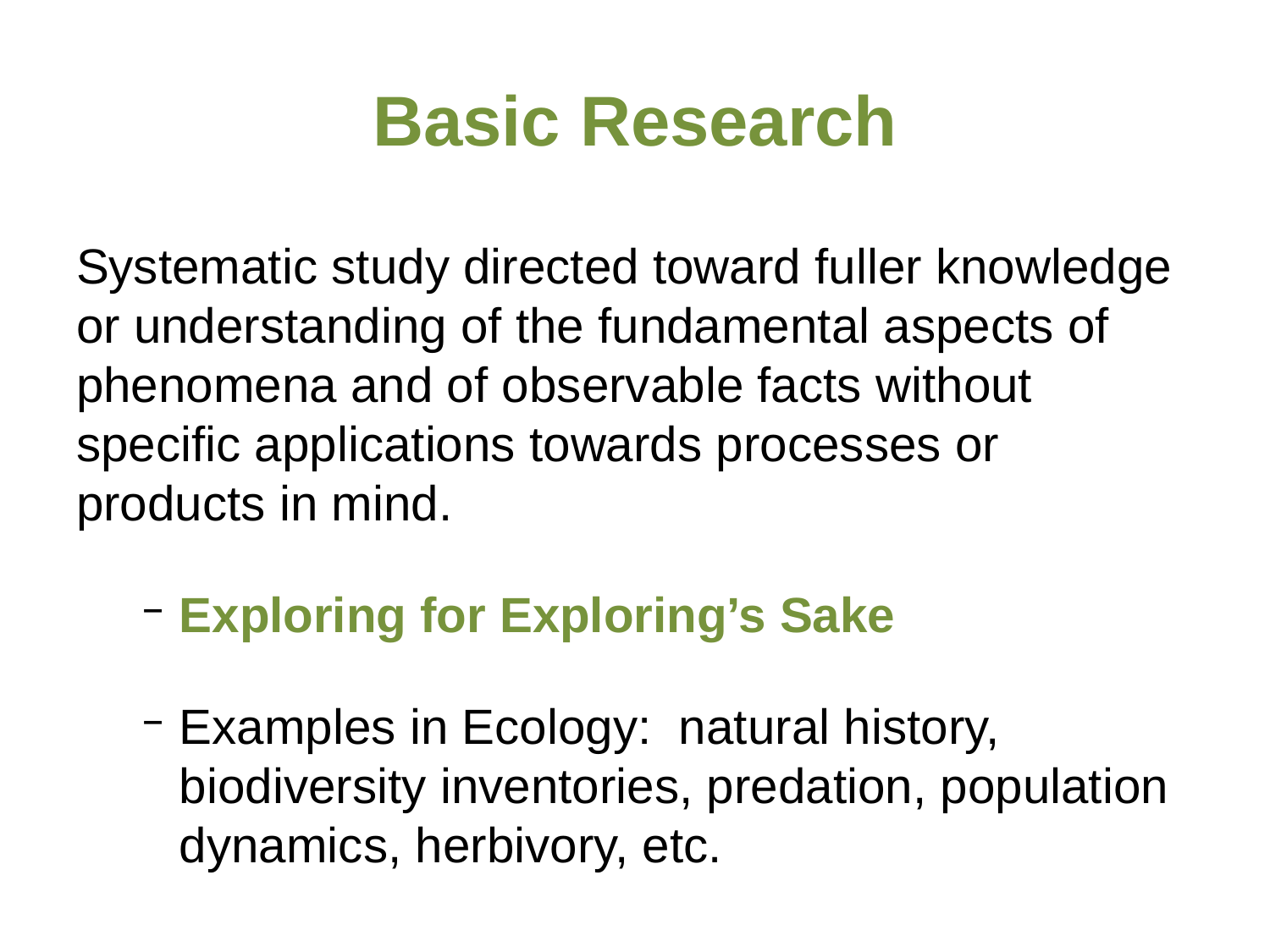

# Basic Research
Systematic study directed toward fuller knowledge or understanding of the fundamental aspects of phenomena and of observable facts without specific applications towards processes or products in mind.
Exploring for Exploring’s Sake
Examples in Ecology:  natural history, biodiversity inventories, predation, population dynamics, herbivory, etc.